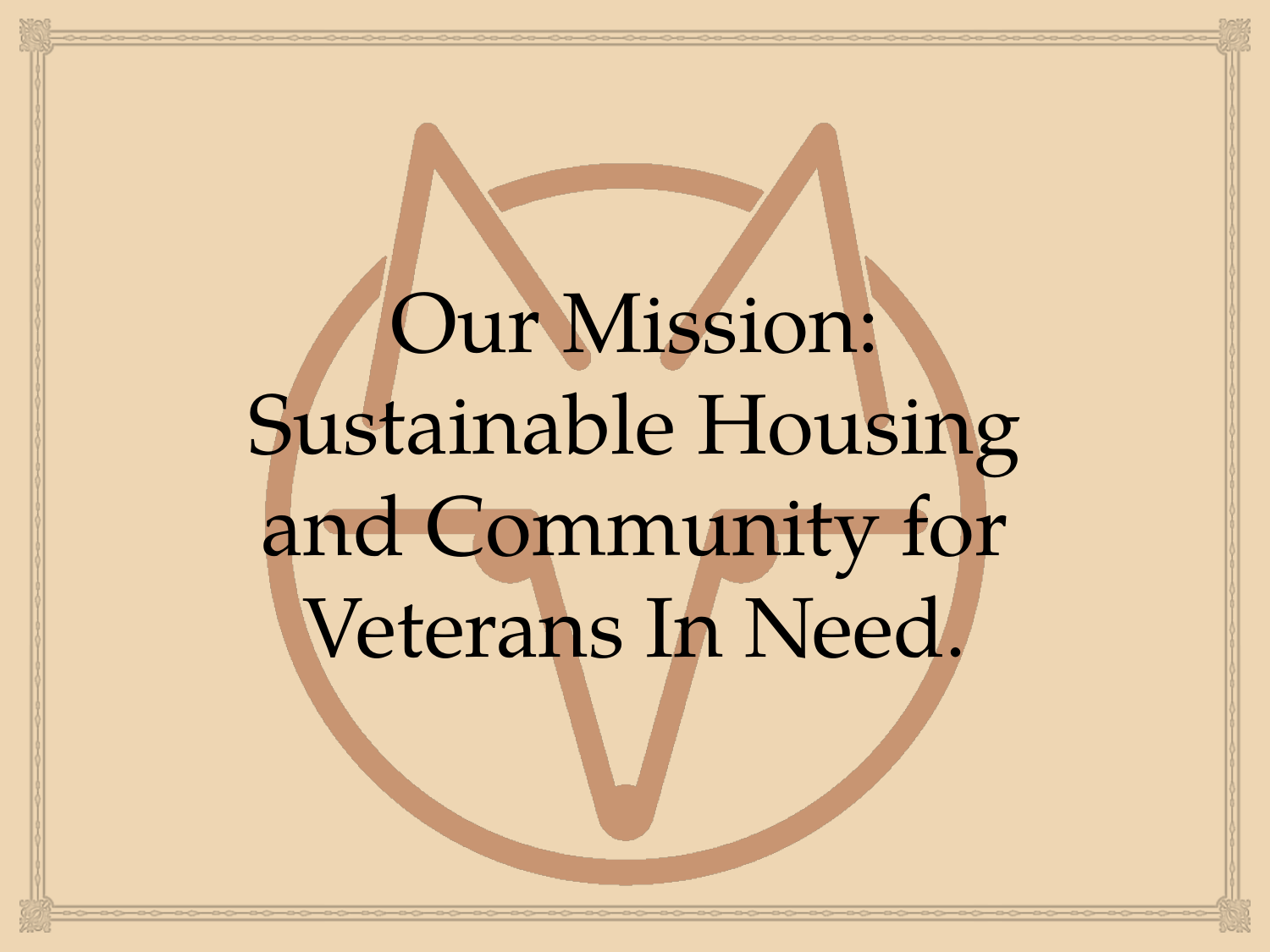

# Mission Slide
Our Mission:
Sustainable Housing and Community for Veterans In Need.